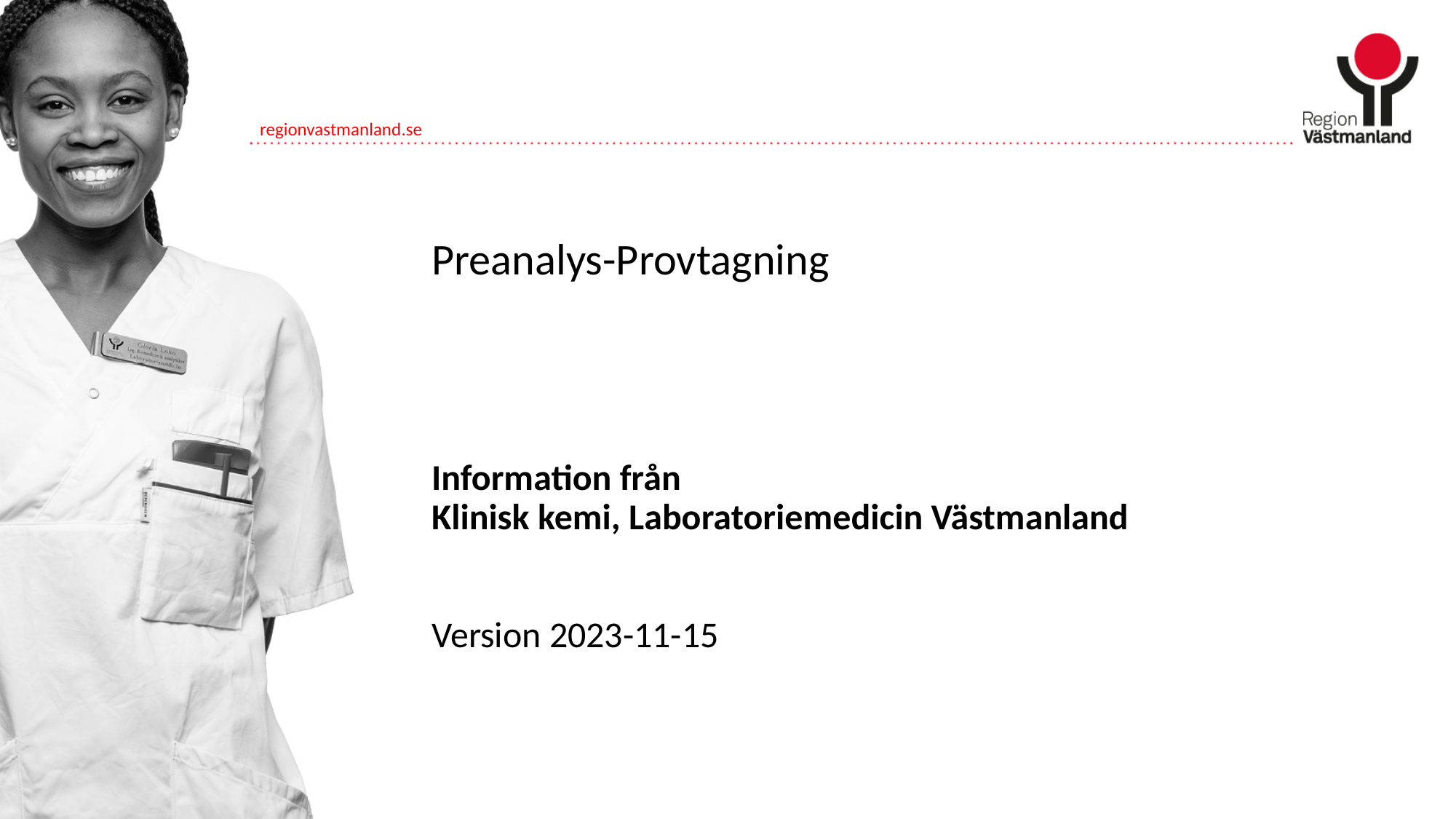

# Preanalys-Provtagning

Information från
Klinisk kemi, Laboratoriemedicin Västmanland
Version 2023-11-15